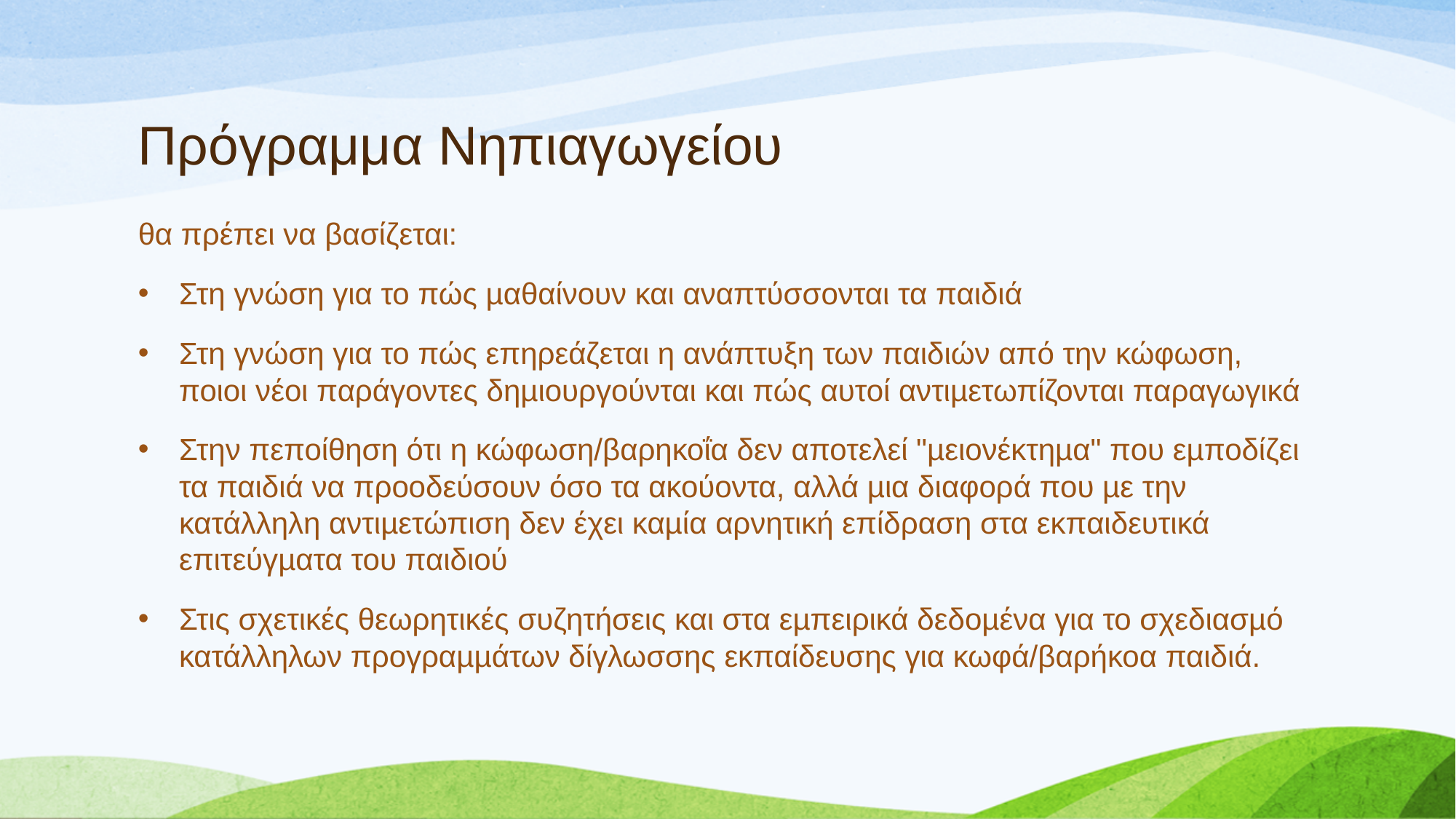

# Πρόγραμμα Νηπιαγωγείου
θα πρέπει να βασίζεται:
Στη γνώση για το πώς µαθαίνουν και αναπτύσσονται τα παιδιά
Στη γνώση για το πώς επηρεάζεται η ανάπτυξη των παιδιών από την κώφωση, ποιοι νέοι παράγοντες δηµιουργούνται και πώς αυτοί αντιµετωπίζονται παραγωγικά
Στην πεποίθηση ότι η κώφωση/βαρηκοΐα δεν αποτελεί "µειονέκτηµα" που εµποδίζει τα παιδιά να προοδεύσουν όσο τα ακούοντα, αλλά µια διαφορά που µε την κατάλληλη αντιµετώπιση δεν έχει καµία αρνητική επίδραση στα εκπαιδευτικά επιτεύγµατα του παιδιού
Στις σχετικές θεωρητικές συζητήσεις και στα εµπειρικά δεδοµένα για το σχεδιασµό κατάλληλων προγραµµάτων δίγλωσσης εκπαίδευσης για κωφά/βαρήκοα παιδιά.